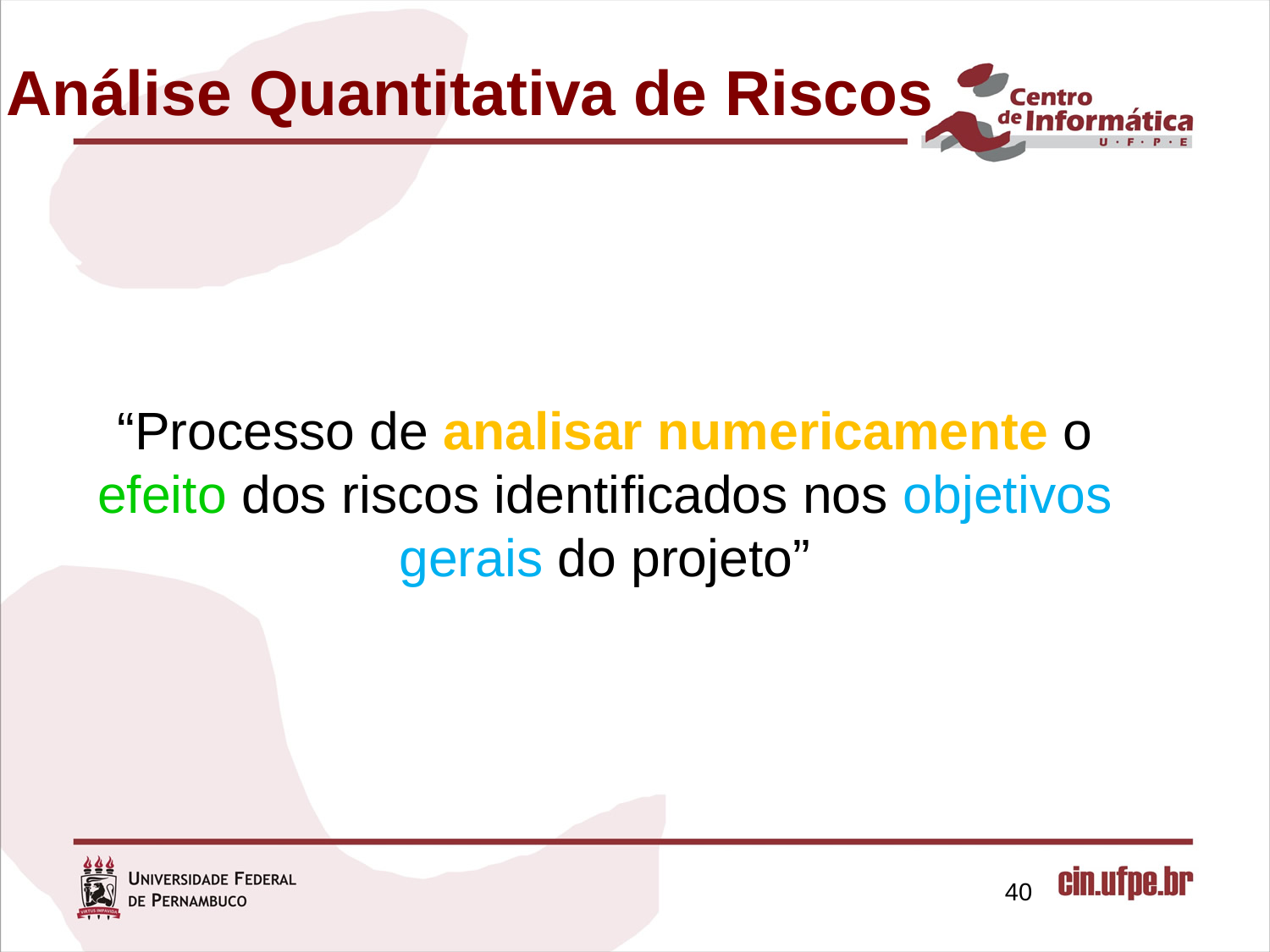

Análise Quantitativa de Riscos
“Processo de analisar numericamente o efeito dos riscos identificados nos objetivos gerais do projeto”
40